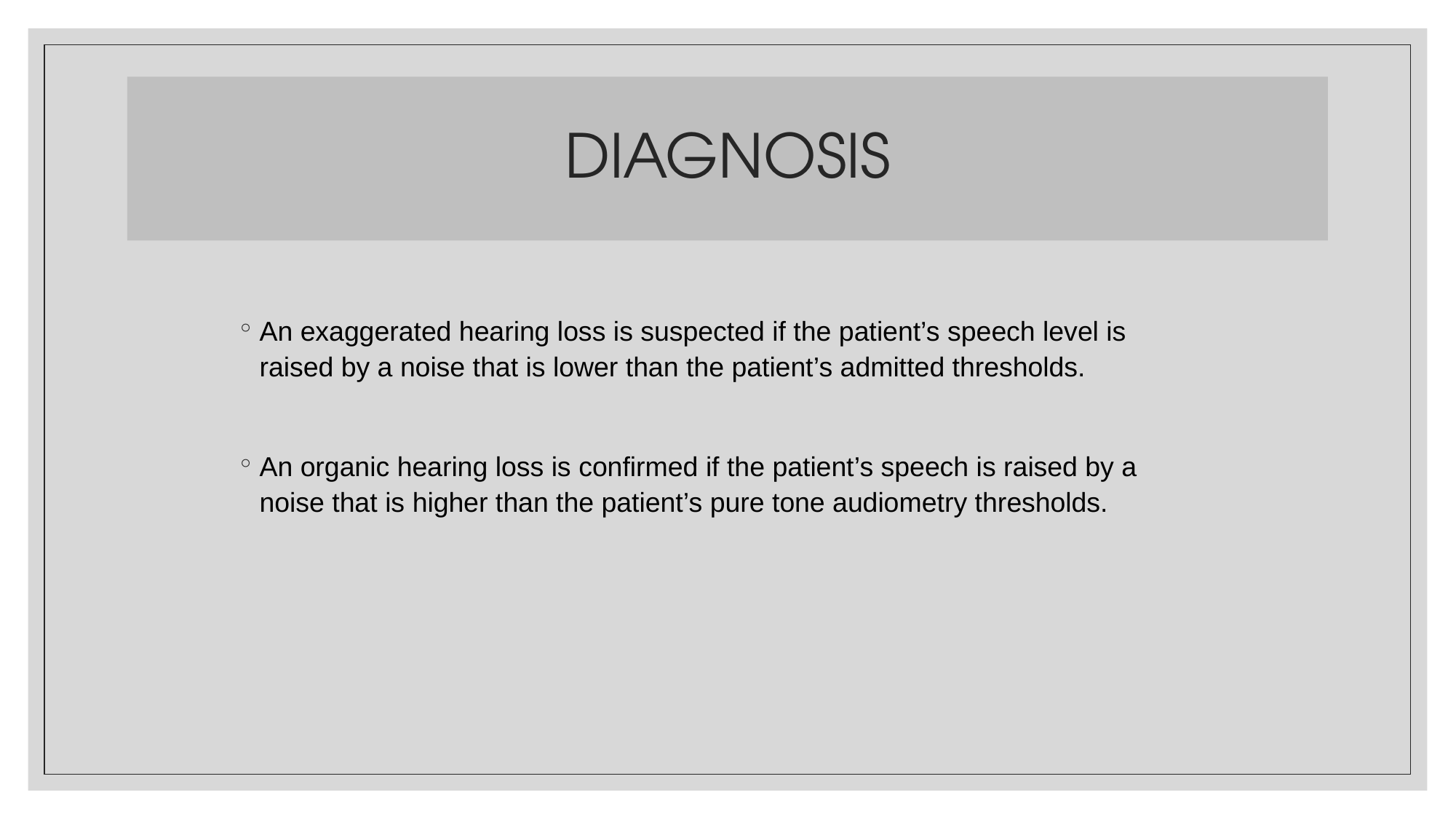

# DIAGNOSIS
An exaggerated hearing loss is suspected if the patient’s speech level is raised by a noise that is lower than the patient’s admitted thresholds.

An organic hearing loss is confirmed if the patient’s speech is raised by a noise that is higher than the patient’s pure tone audiometry thresholds.